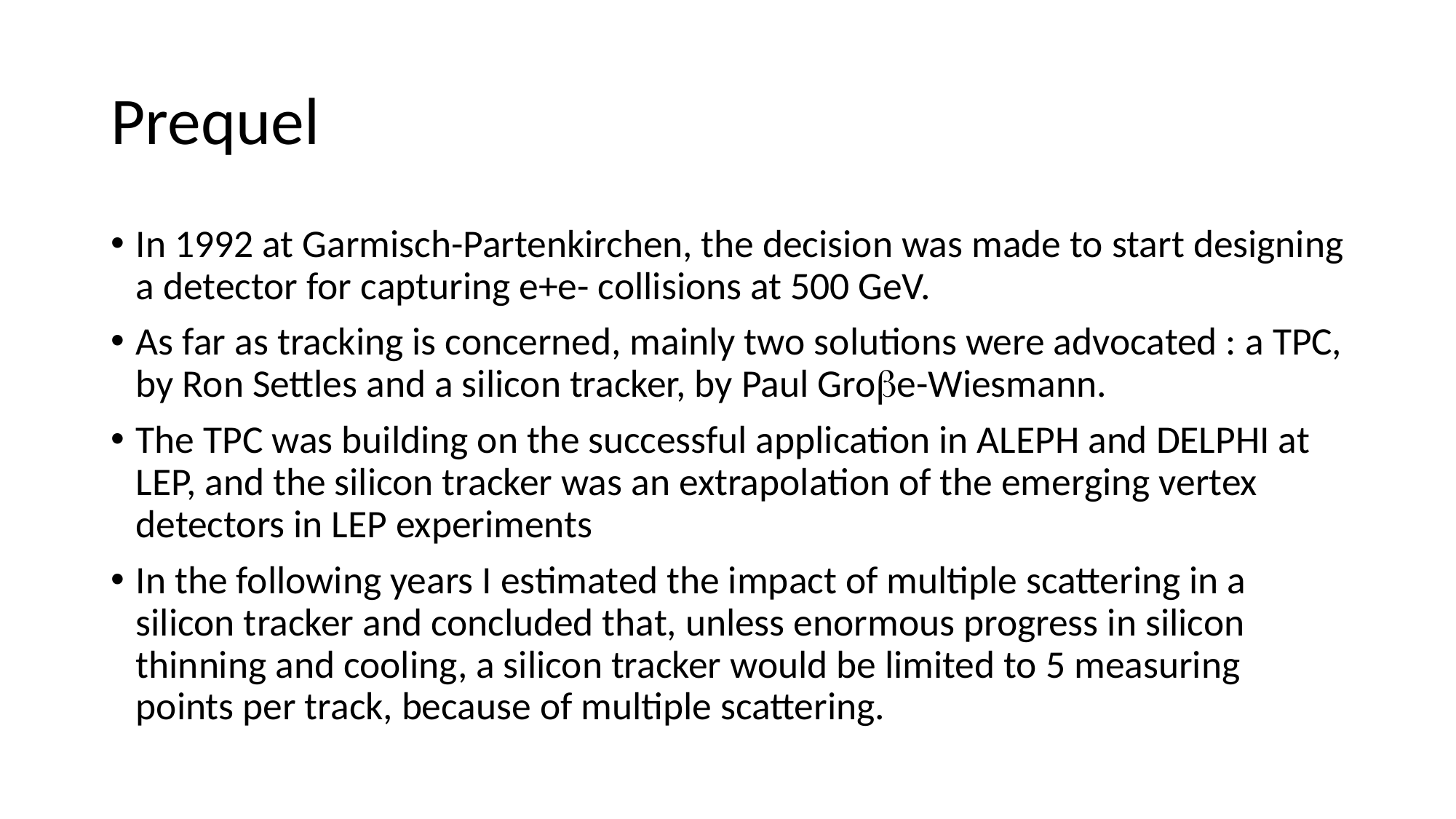

# Prequel
In 1992 at Garmisch-Partenkirchen, the decision was made to start designing a detector for capturing e+e- collisions at 500 GeV.
As far as tracking is concerned, mainly two solutions were advocated : a TPC, by Ron Settles and a silicon tracker, by Paul Groβe-Wiesmann.
The TPC was building on the successful application in ALEPH and DELPHI at LEP, and the silicon tracker was an extrapolation of the emerging vertex detectors in LEP experiments
In the following years I estimated the impact of multiple scattering in a silicon tracker and concluded that, unless enormous progress in silicon thinning and cooling, a silicon tracker would be limited to 5 measuring points per track, because of multiple scattering.